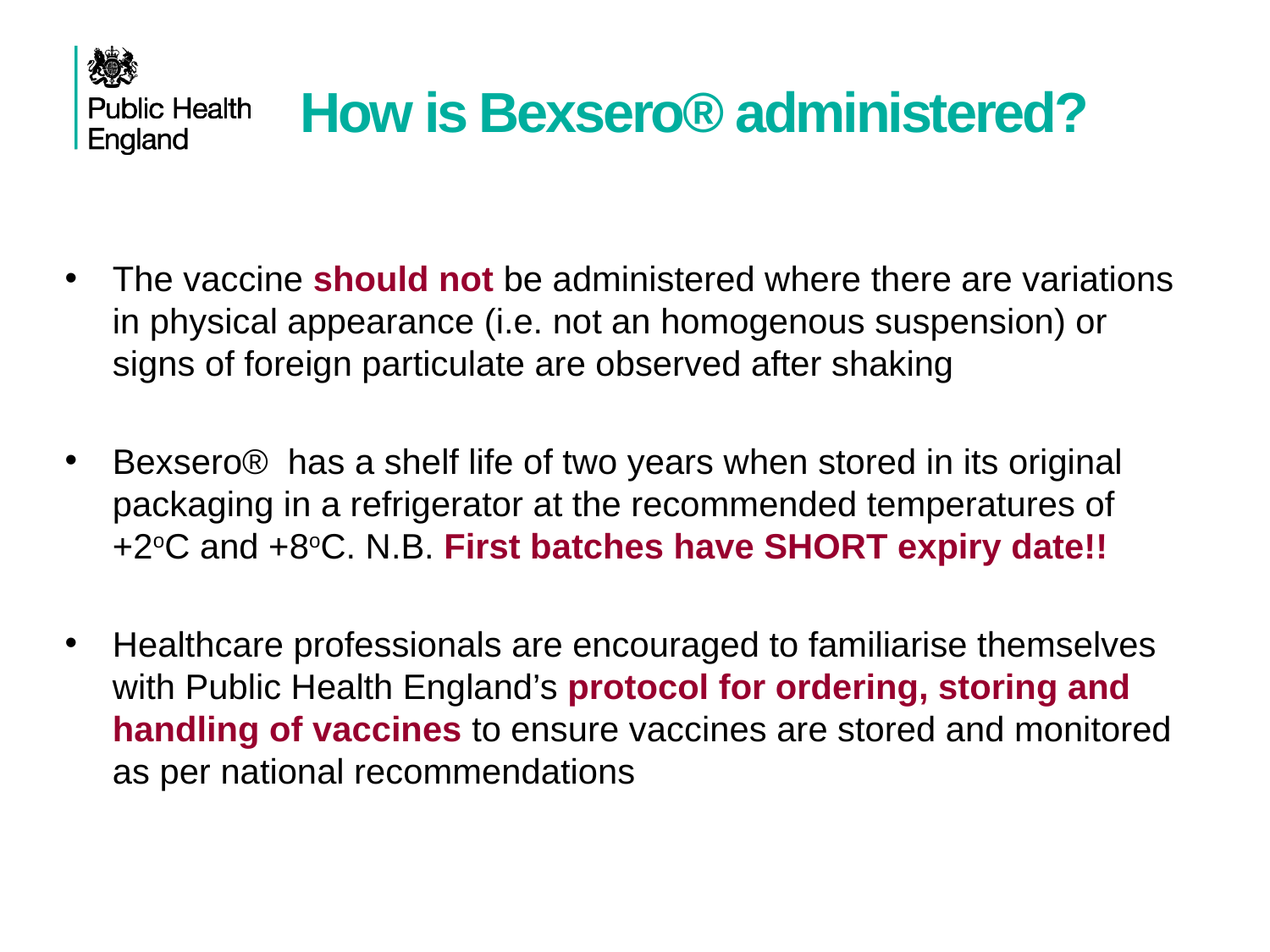

# How is Bexsero® administered?
The vaccine should not be administered where there are variations in physical appearance (i.e. not an homogenous suspension) or signs of foreign particulate are observed after shaking

Bexsero®  has a shelf life of two years when stored in its original packaging in a refrigerator at the recommended temperatures of +2oC and +8oC. N.B. First batches have SHORT expiry date!!

Healthcare professionals are encouraged to familiarise themselves with Public Health England’s protocol for ordering, storing and handling of vaccines to ensure vaccines are stored and monitored as per national recommendations